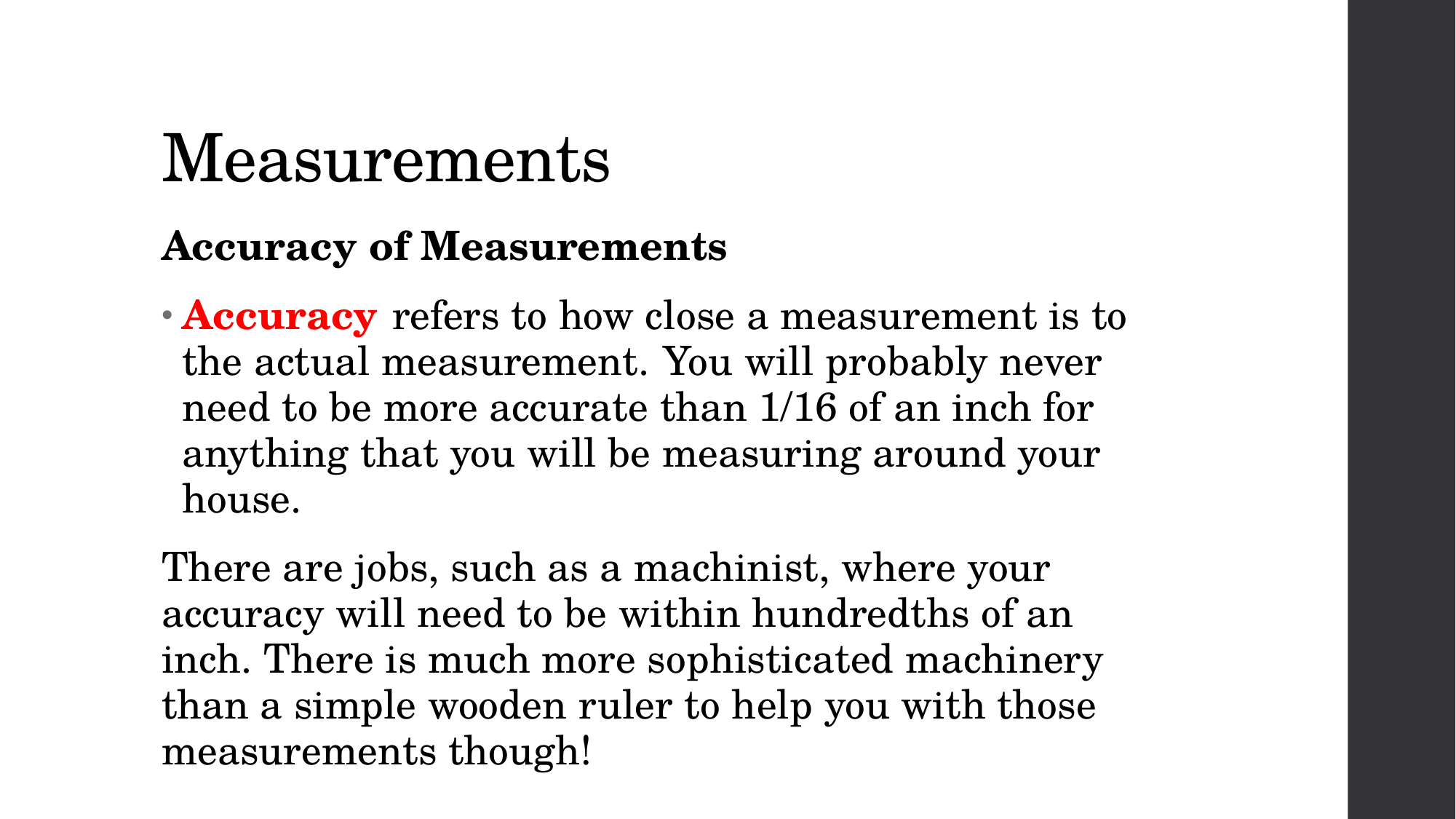

# Measurements
Accuracy of Measurements
Accuracy refers to how close a measurement is to the actual measurement. You will probably never need to be more accurate than 1/16 of an inch for anything that you will be measuring around your house.
There are jobs, such as a machinist, where your accuracy will need to be within hundredths of an inch. There is much more sophisticated machinery than a simple wooden ruler to help you with those measurements though!